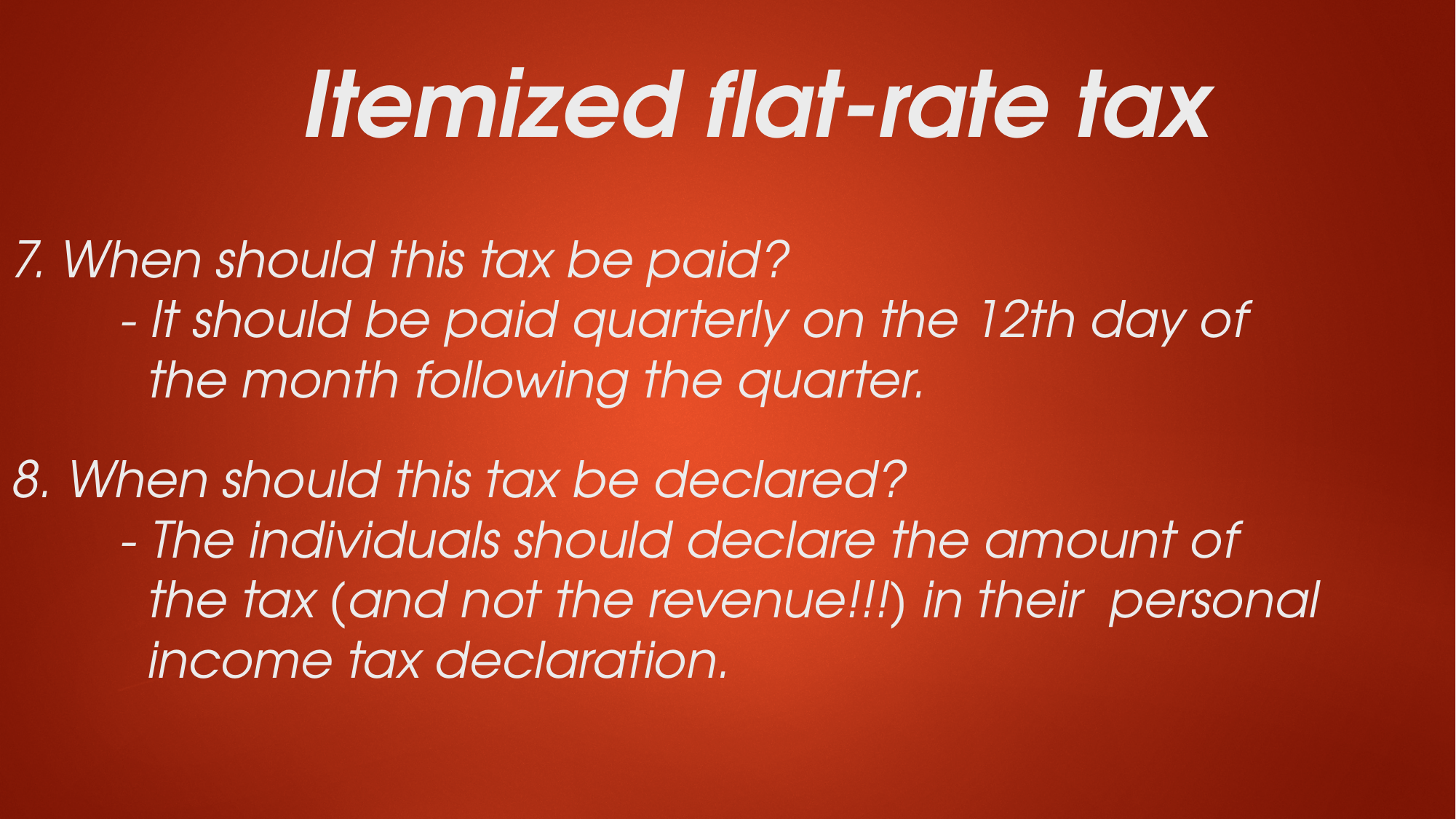

Itemized flat-rate tax
# 7. When should this tax be paid? - It should be paid quarterly on the 12th day of the month following the quarter. 8. When should this tax be declared? - The individuals should declare the amount of the tax (and not the revenue!!!) in their  personal income tax declaration.